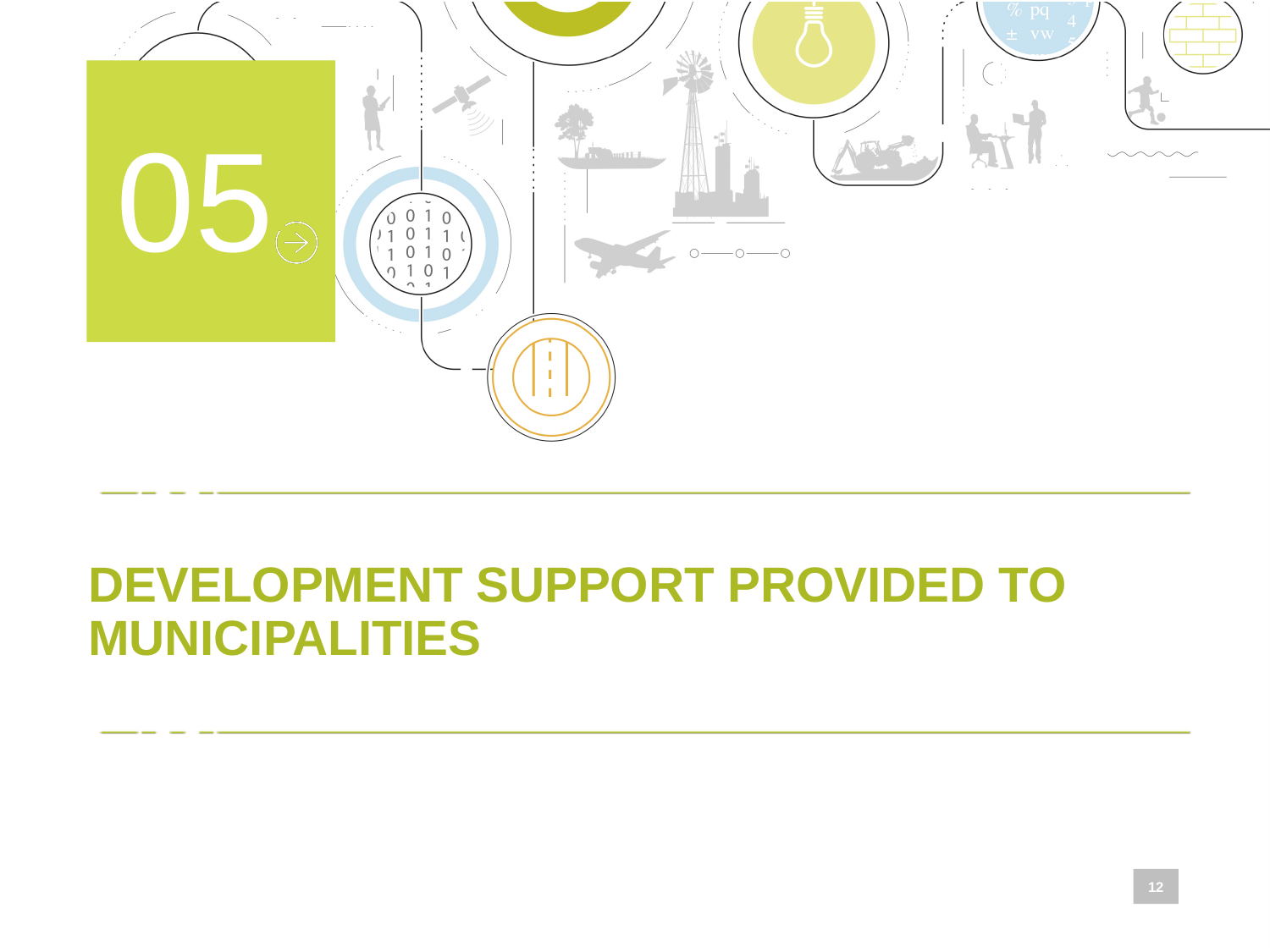

# DEVELOPMENT SUPPORT PROVIDED TO MUNICIPALITIES
12